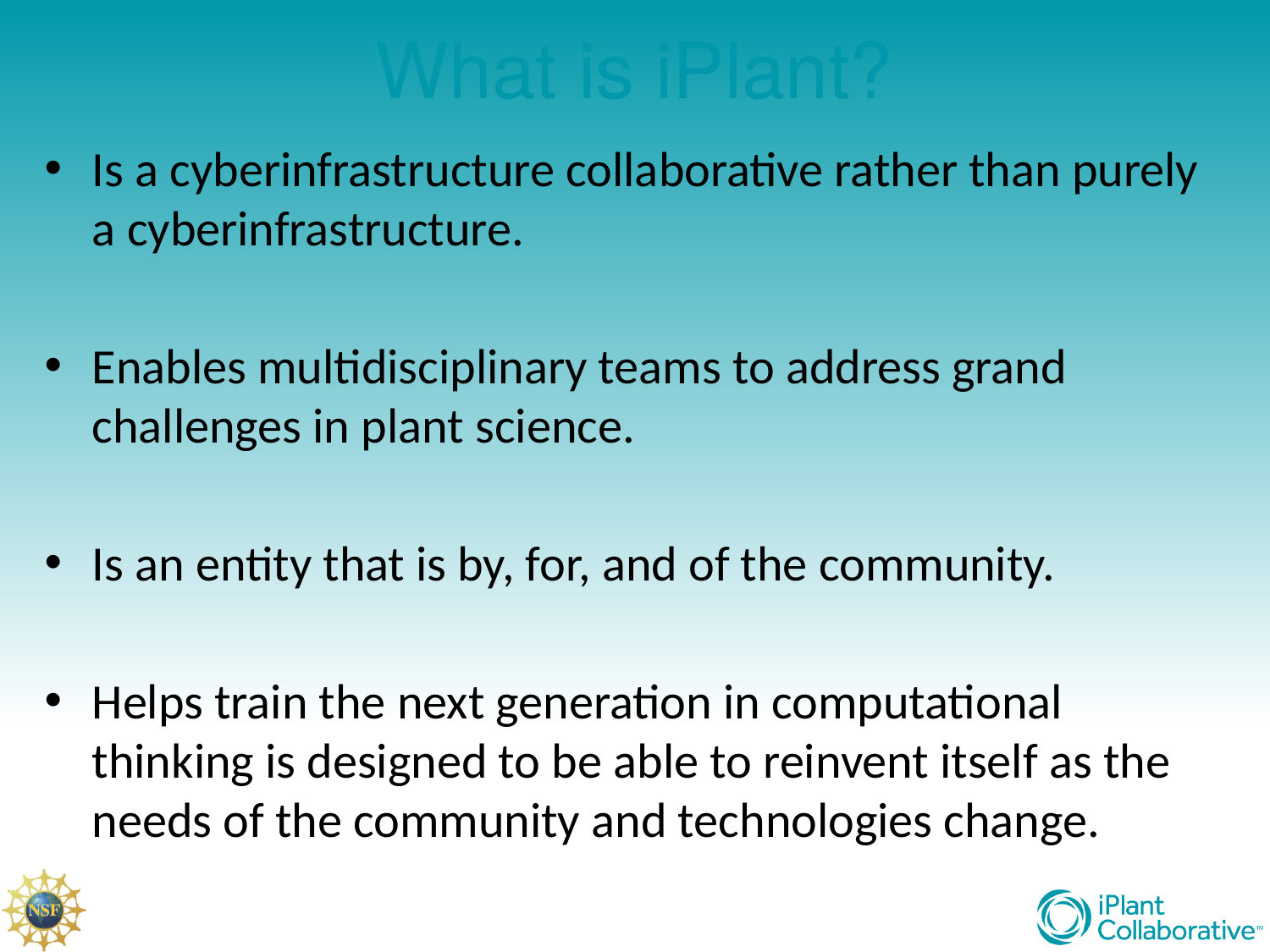

# What is iPlant?
Is a cyberinfrastructure collaborative rather than purely a cyberinfrastructure.

Enables multidisciplinary teams to address grand challenges in plant science.

Is an entity that is by, for, and of the community.

Helps train the next generation in computational thinking is designed to be able to reinvent itself as the needs of the community and technologies change.